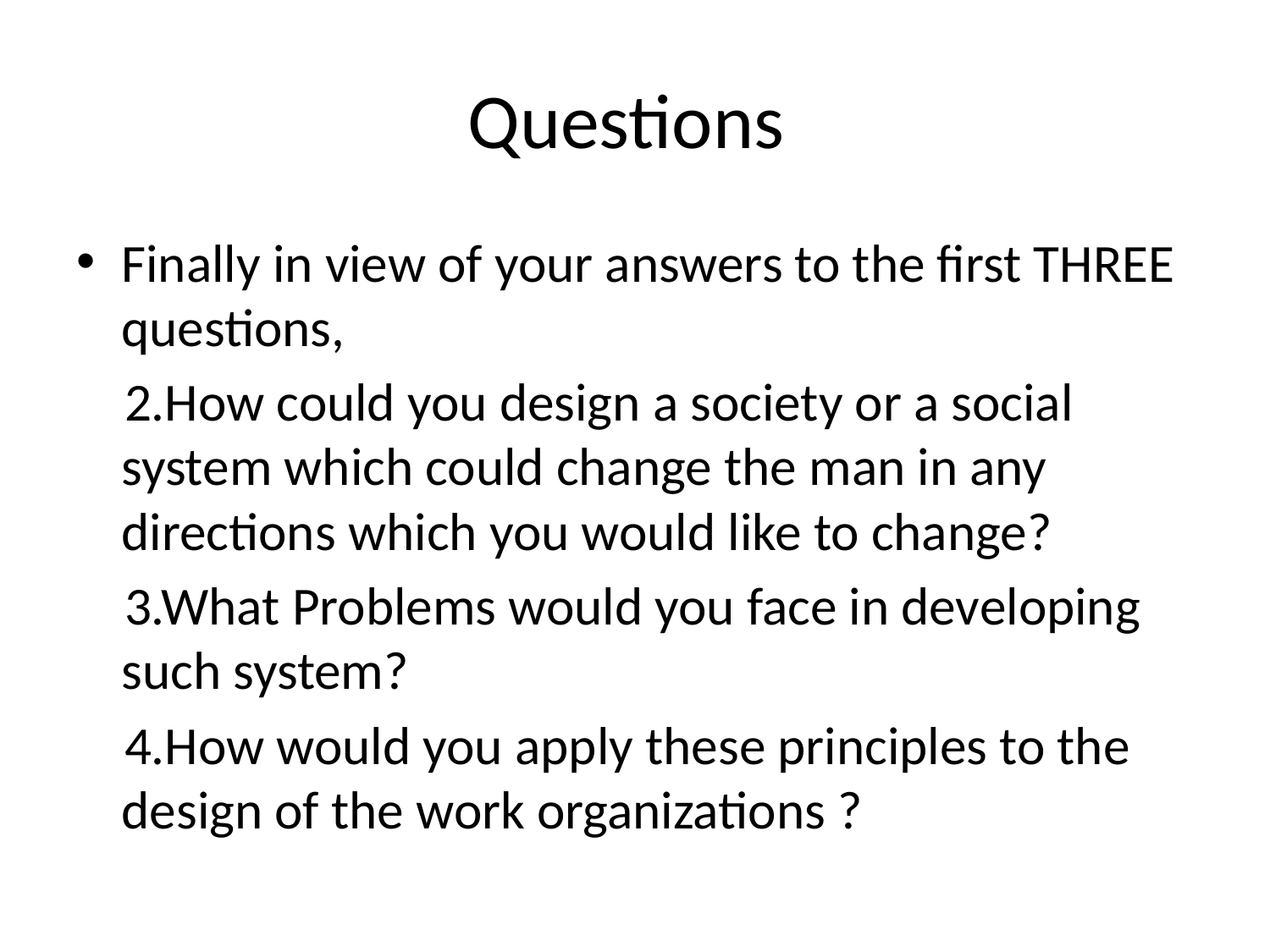

# Questions
Finally in view of your answers to the first THREE questions,
    2.How could you design a society or a social system which could change the man in any directions which you would like to change?
    3.What Problems would you face in developing such system?
    4.How would you apply these principles to the design of the work organizations ?